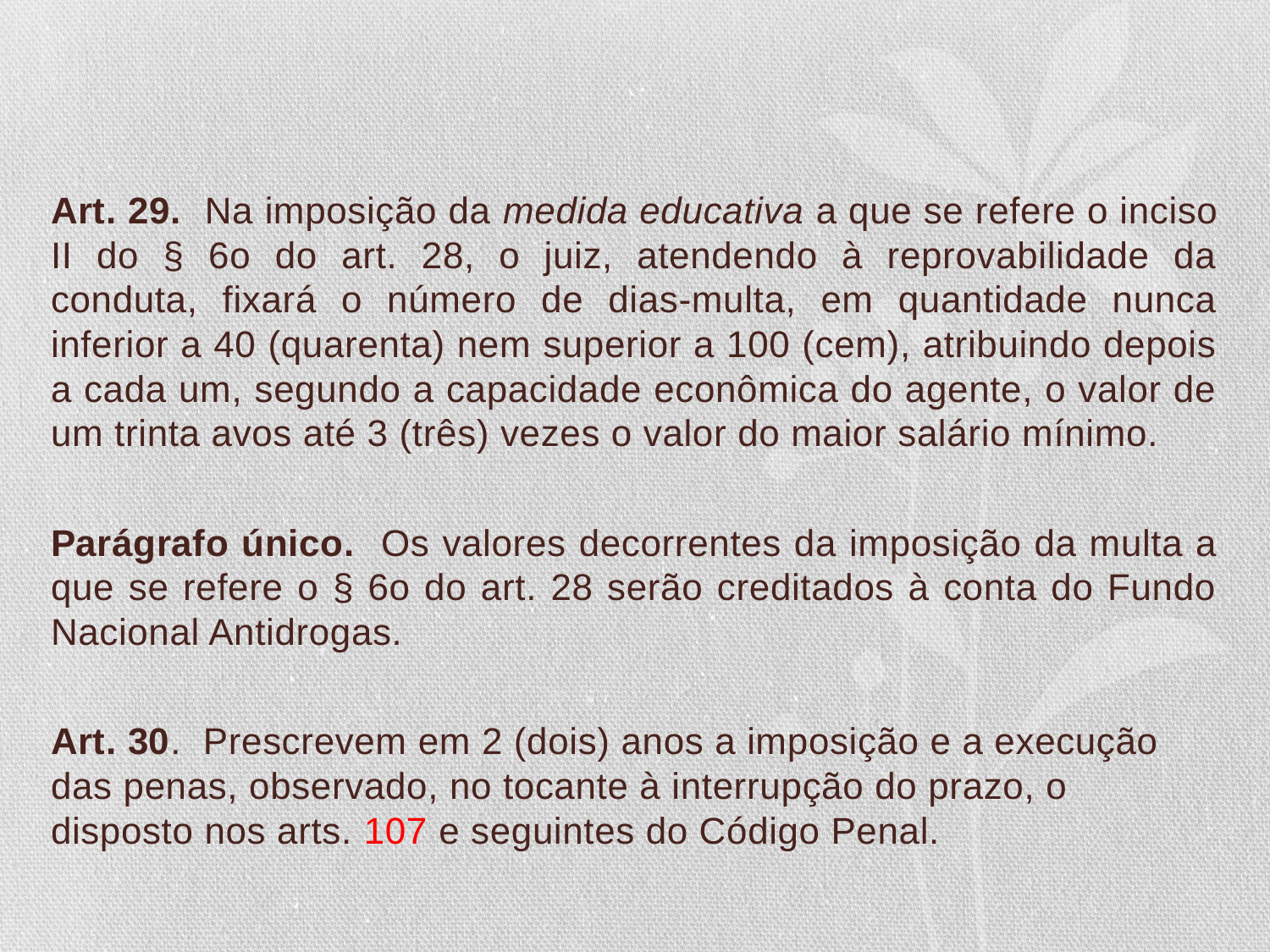

#
Art. 29.  Na imposição da medida educativa a que se refere o inciso II do § 6o do art. 28, o juiz, atendendo à reprovabilidade da conduta, fixará o número de dias-multa, em quantidade nunca inferior a 40 (quarenta) nem superior a 100 (cem), atribuindo depois a cada um, segundo a capacidade econômica do agente, o valor de um trinta avos até 3 (três) vezes o valor do maior salário mínimo.

Parágrafo único.  Os valores decorrentes da imposição da multa a que se refere o § 6o do art. 28 serão creditados à conta do Fundo Nacional Antidrogas.

Art. 30.  Prescrevem em 2 (dois) anos a imposição e a execução das penas, observado, no tocante à interrupção do prazo, o disposto nos arts. 107 e seguintes do Código Penal.